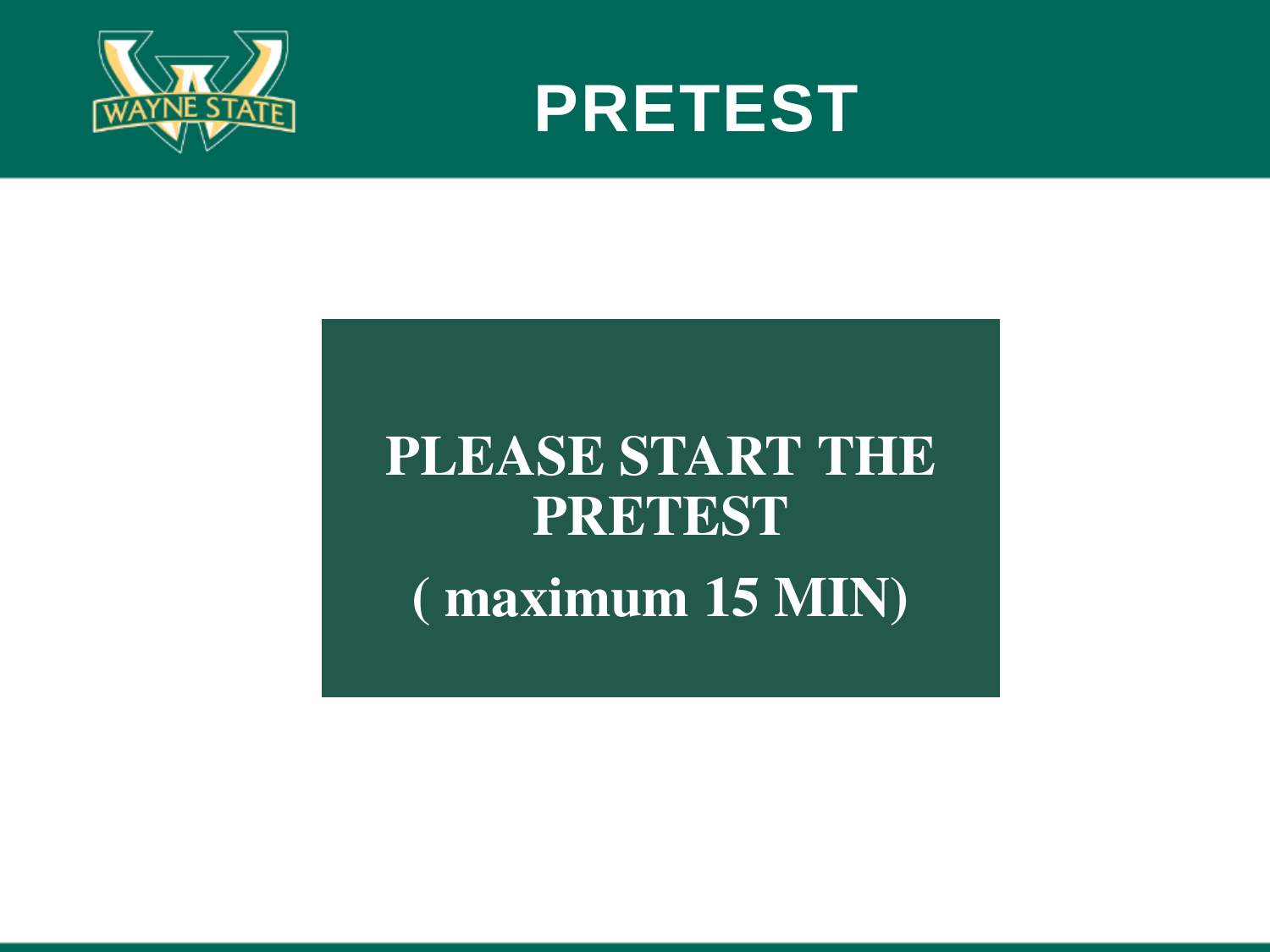

# PRETEST
PLEASE START THE PRETEST
( maximum 15 MIN)